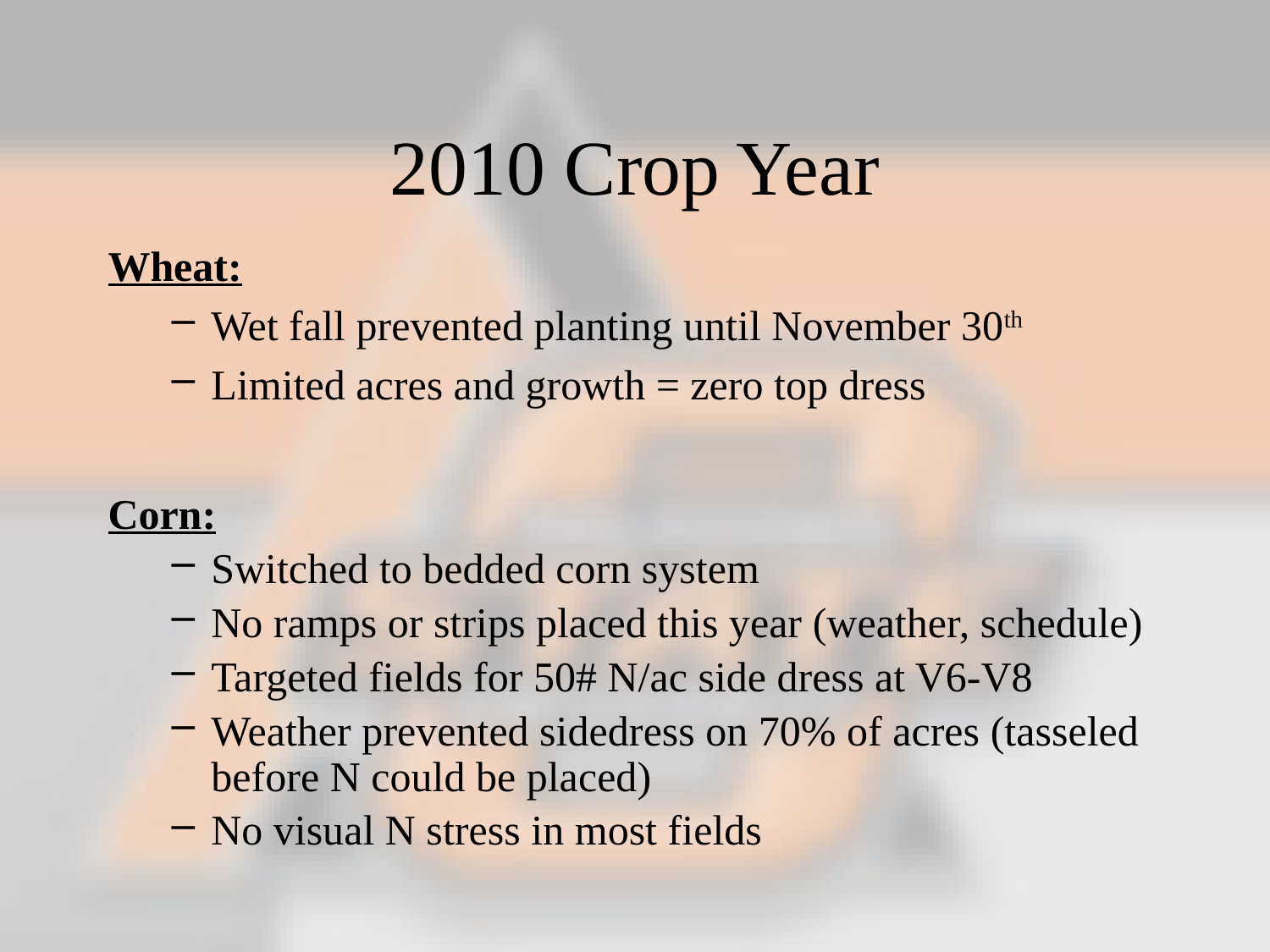

# 2010 Crop Year
Wheat:
Wet fall prevented planting until November 30th
Limited acres and growth = zero top dress

Corn:
Switched to bedded corn system
No ramps or strips placed this year (weather, schedule)
Targeted fields for 50# N/ac side dress at V6-V8
Weather prevented sidedress on 70% of acres (tasseled before N could be placed)
No visual N stress in most fields